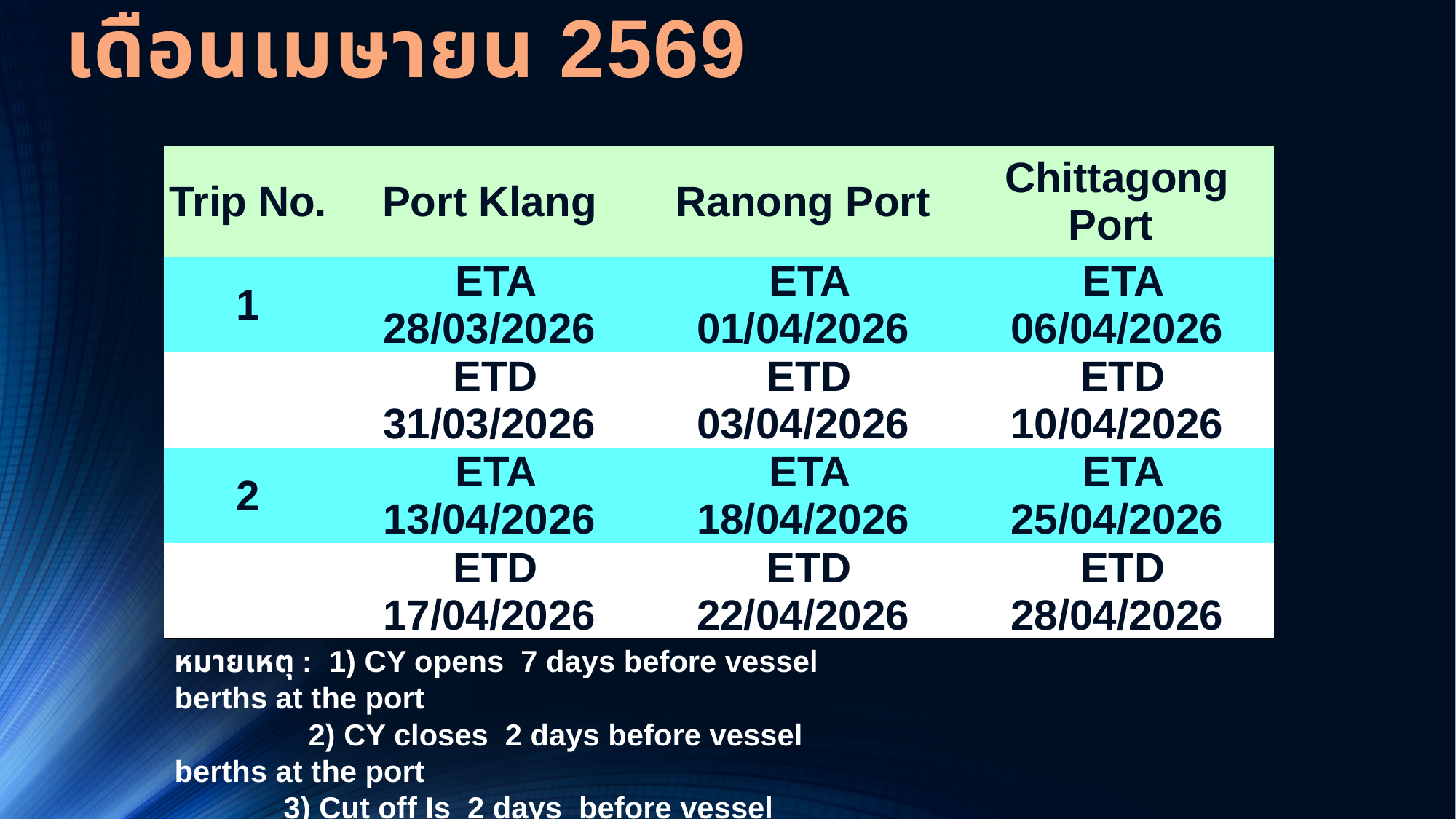

# ตารางการเดินเรือขนส่งสินค้าประจำเดือนเมษายน 2569
| Trip No. | Port Klang | Ranong Port | Chittagong Port |
| --- | --- | --- | --- |
| 1 | ETA 28/03/2026 | ETA 01/04/2026 | ETA 06/04/2026 |
|  | ETD 31/03/2026 | ETD 03/04/2026 | ETD 10/04/2026 |
| 2 | ETA 13/04/2026 | ETA 18/04/2026 | ETA 25/04/2026 |
|  | ETD 17/04/2026 | ETD 22/04/2026 | ETD 28/04/2026 |
หมายเหตุ :  1) CY opens  7 days before vessel berths at the port
                2) CY closes  2 days before vessel berths at the port
	3) Cut off Is  2 days  before vessel departure